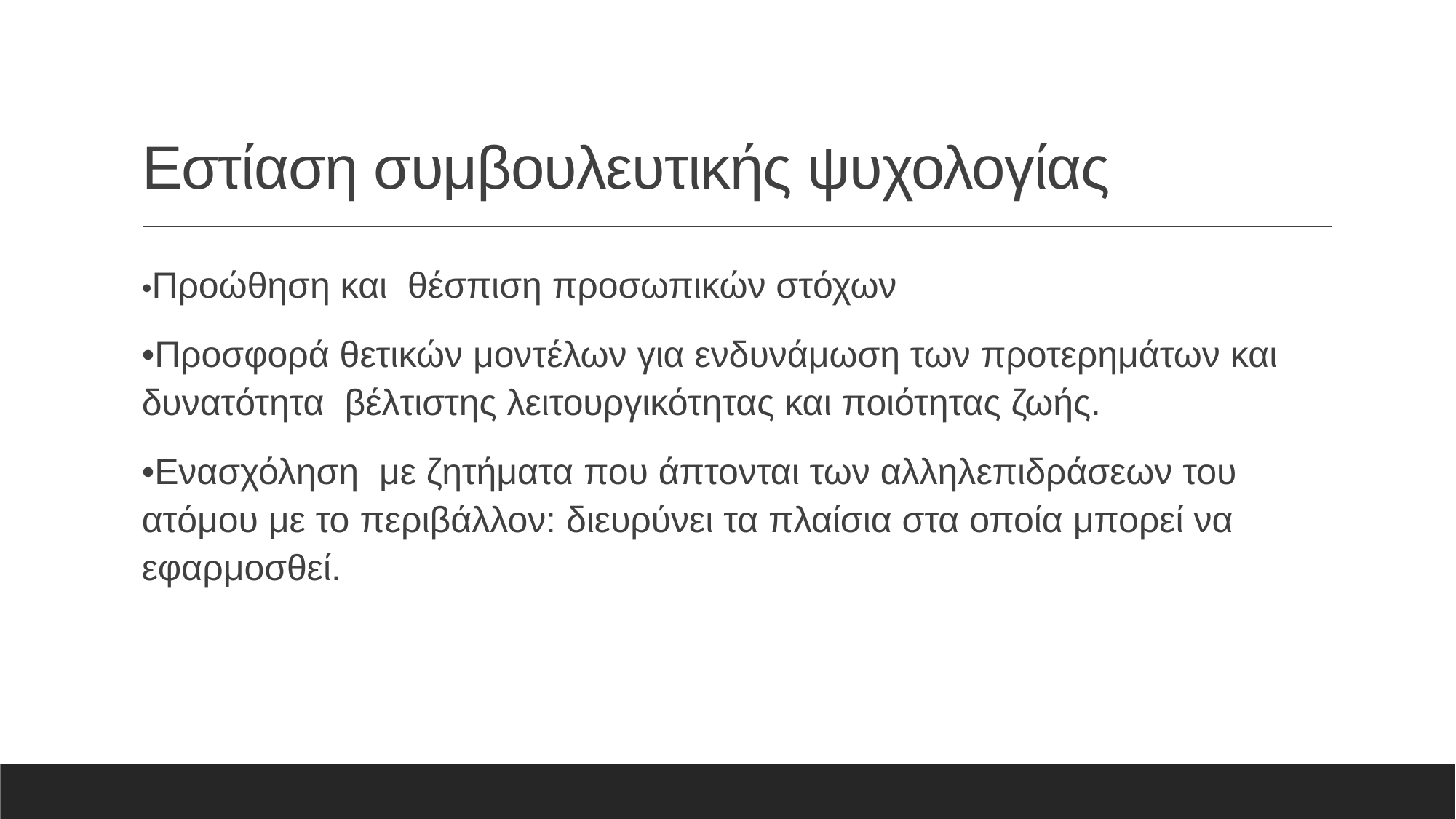

# Εστίαση συμβουλευτικής ψυχολογίας
•Προώθηση και  θέσπιση προσωπικών στόχων
•Προσφορά θετικών μοντέλων για ενδυνάμωση των προτερημάτων και δυνατότητα  βέλτιστης λειτουργικότητας και ποιότητας ζωής.
•Ενασχόληση  με ζητήματα που άπτονται των αλληλεπιδράσεων του ατόμου με το περιβάλλον: διευρύνει τα πλαίσια στα οποία μπορεί να εφαρμοσθεί.